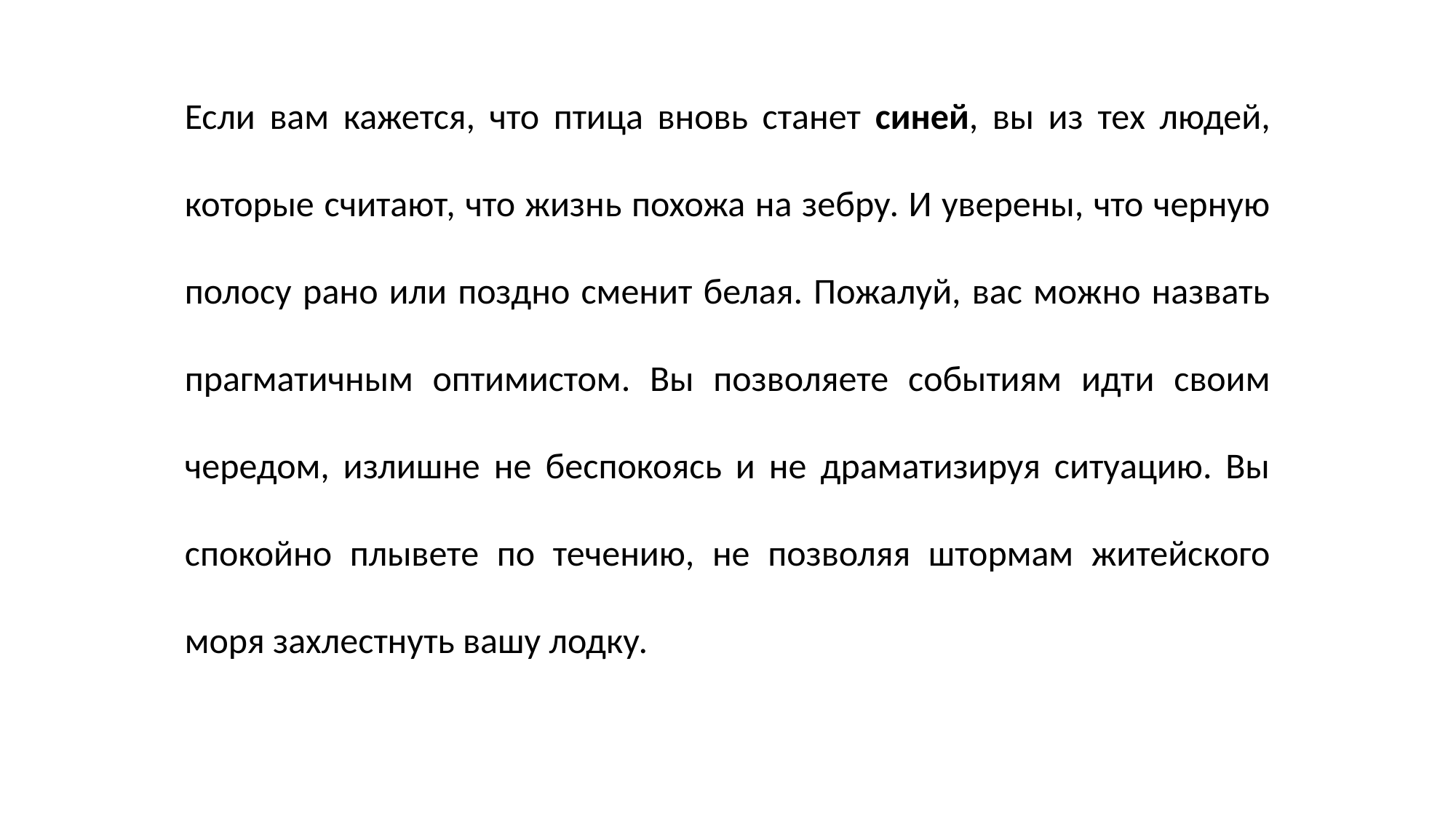

Если вам кажется, что птица вновь станет синей, вы из тех людей, которые считают, что жизнь похожа на зебру. И уверены, что черную полосу рано или поздно сменит белая. Пожалуй, вас можно назвать прагматичным оптимистом. Вы позволяете событиям идти своим чередом, излишне не беспокоясь и не драматизируя ситуацию. Вы спокойно плывете по течению, не позволяя штормам житейского моря захлестнуть вашу лодку.